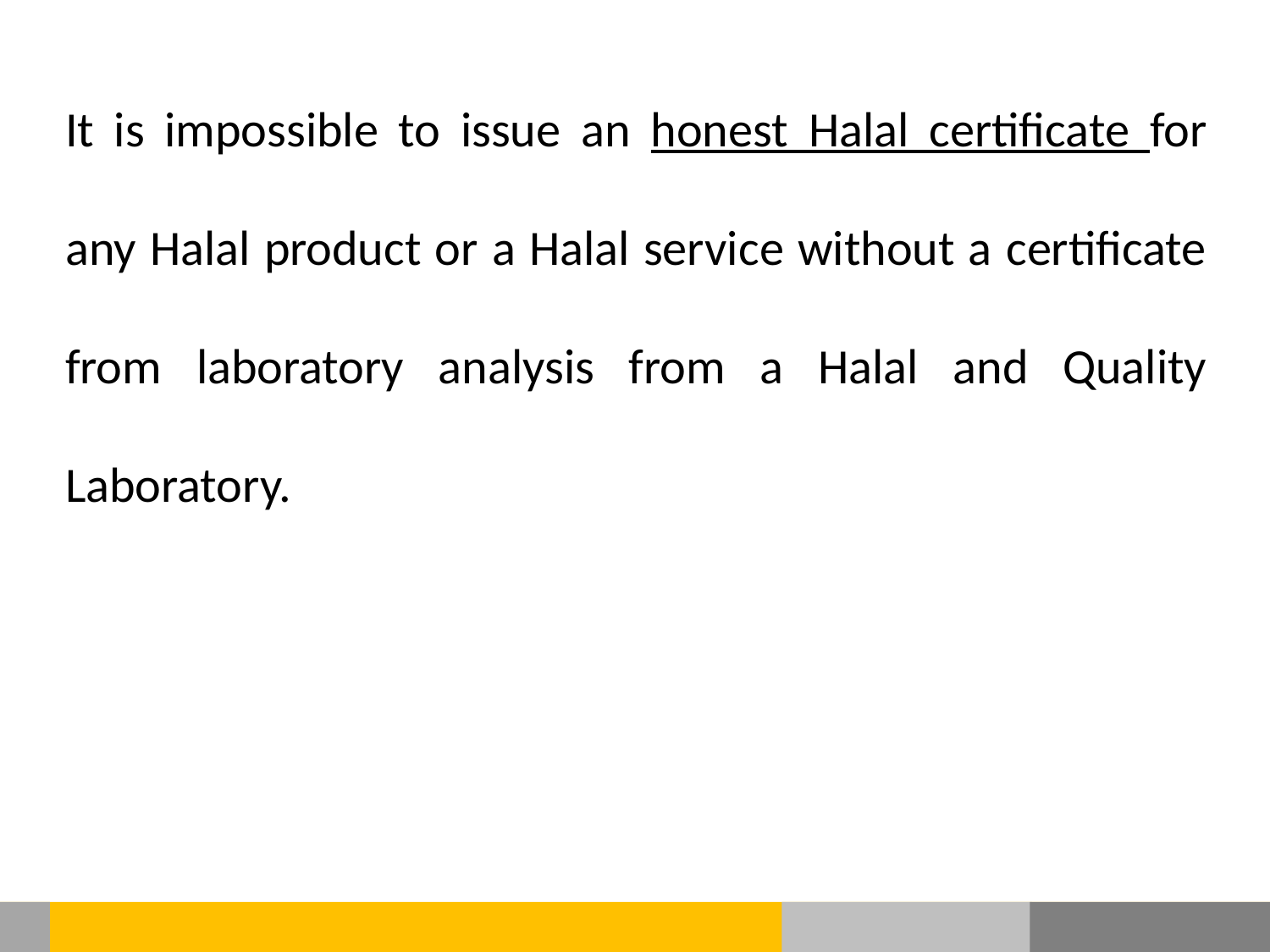

It is impossible to issue an honest Halal certificate for any Halal product or a Halal service without a certificate from laboratory analysis from a Halal and Quality Laboratory.